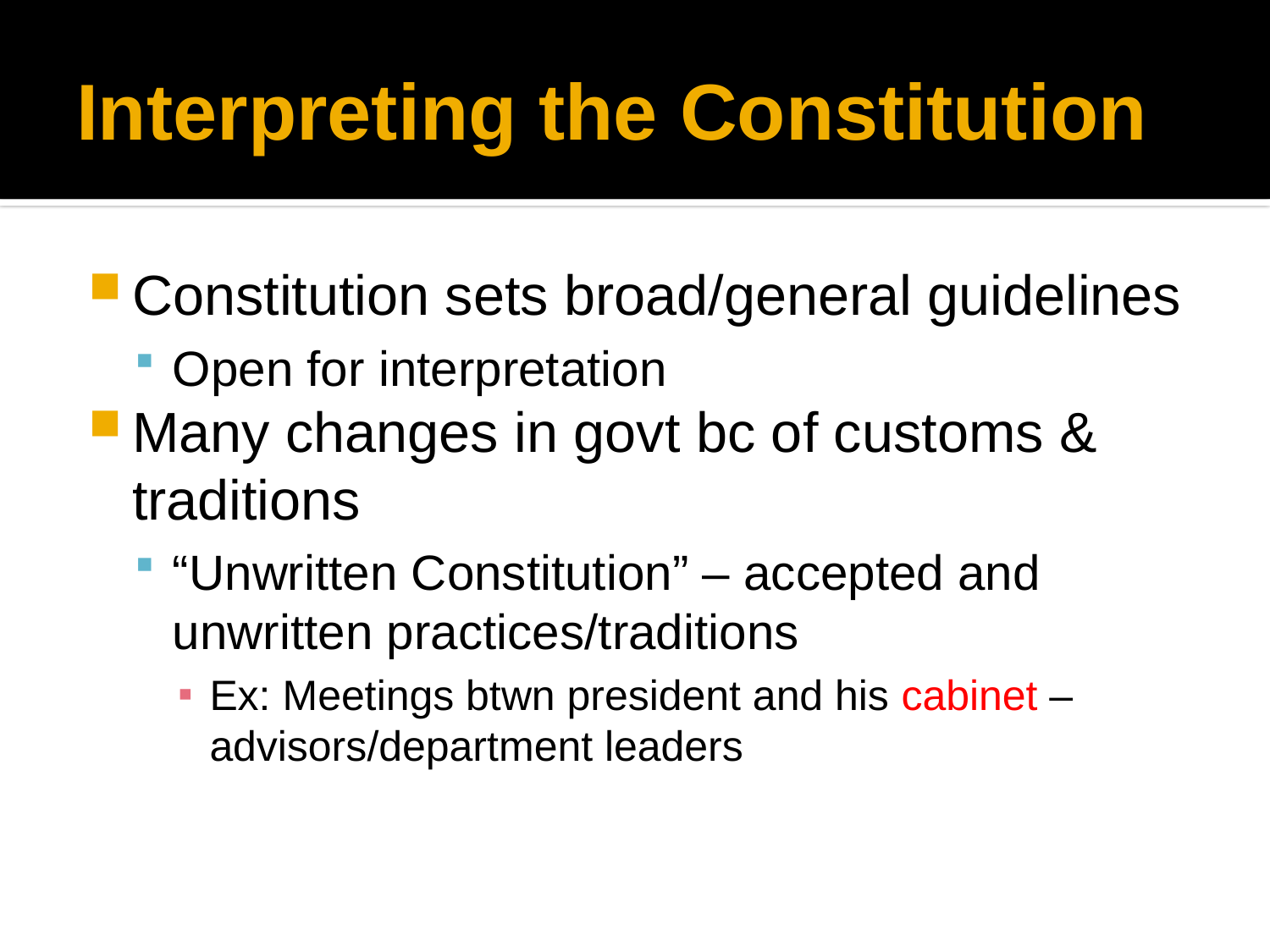

# Interpreting the Constitution
Constitution sets broad/general guidelines
Open for interpretation
Many changes in govt bc of customs & traditions
“Unwritten Constitution” – accepted and unwritten practices/traditions
Ex: Meetings btwn president and his cabinet – advisors/department leaders